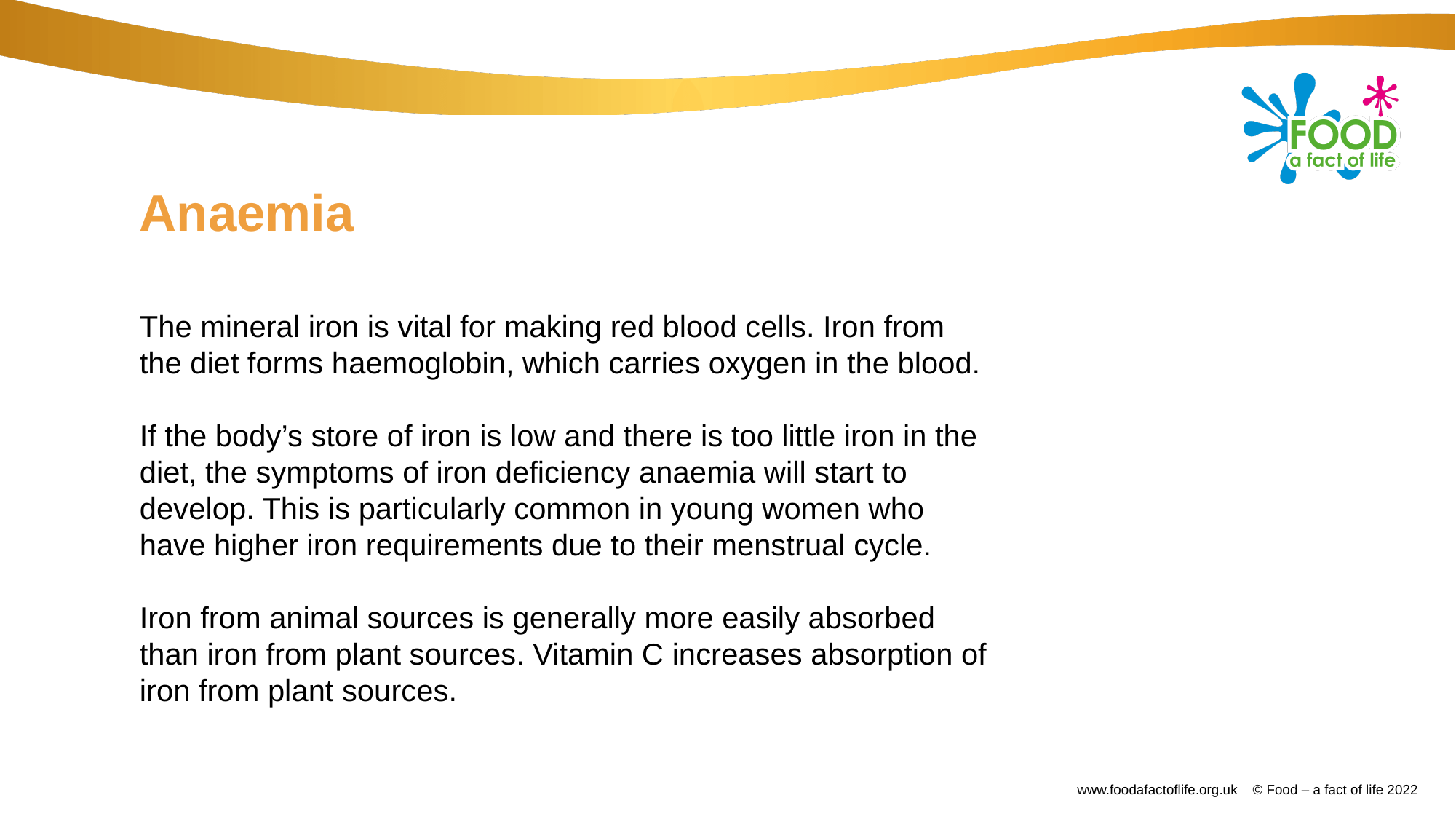

# Anaemia
The mineral iron is vital for making red blood cells. Iron from the diet forms haemoglobin, which carries oxygen in the blood.

If the body’s store of iron is low and there is too little iron in the diet, the symptoms of iron deficiency anaemia will start to develop. This is particularly common in young women who have higher iron requirements due to their menstrual cycle.

Iron from animal sources is generally more easily absorbed than iron from plant sources. Vitamin C increases absorption of iron from plant sources.